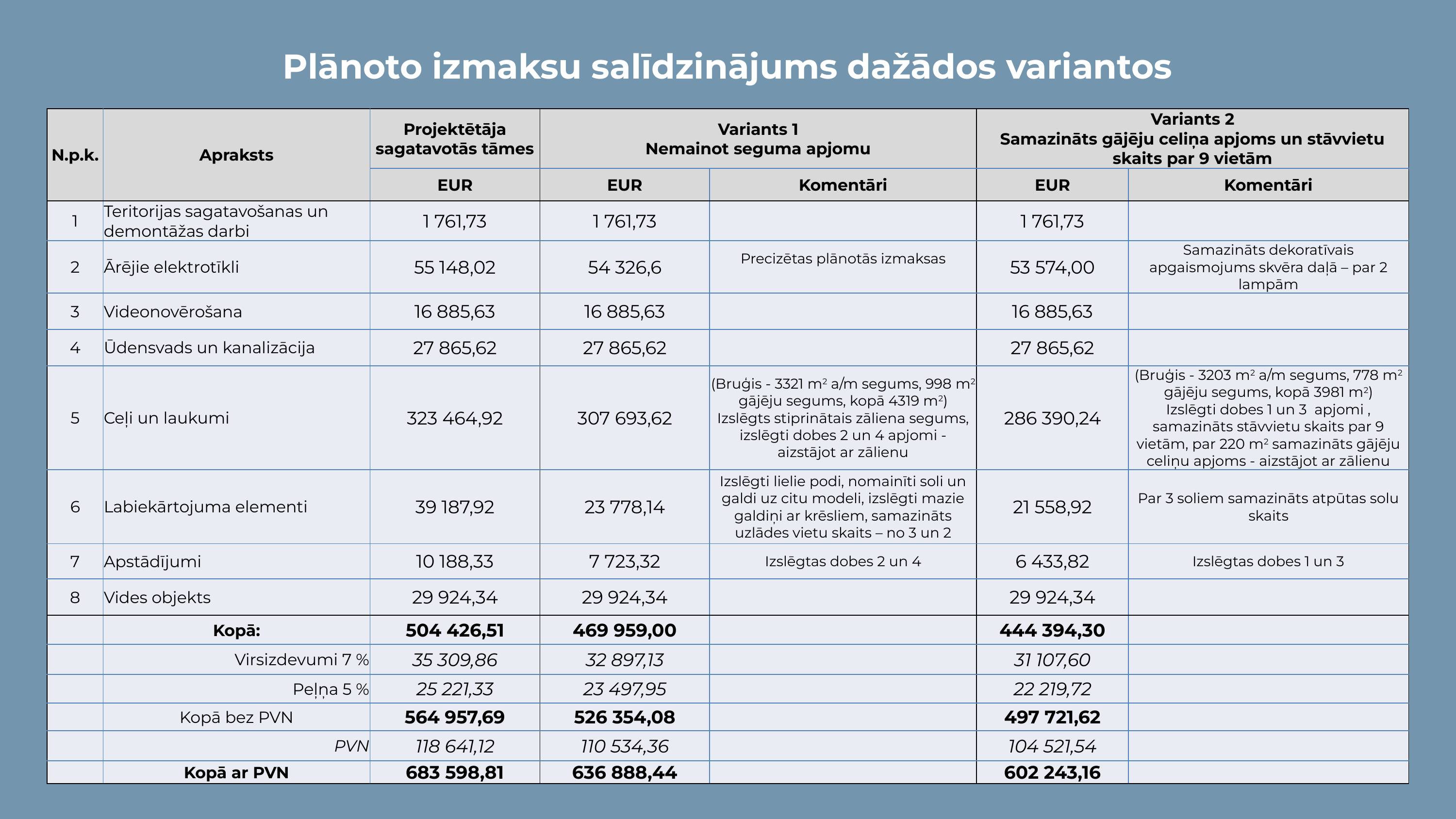

# Plānoto izmaksu salīdzinājums dažādos variantos
| N.p.k. | Apraksts | Projektētāja sagatavotās tāmes | Variants 1 Nemainot seguma apjomu |  | Variants 2 Samazināts gājēju celiņa apjoms un stāvvietu skaits par 9 vietām |  |
| --- | --- | --- | --- | --- | --- | --- |
|  |  | EUR | EUR | Komentāri | EUR | Komentāri |
| 1 | Teritorijas sagatavošanas un demontāžas darbi | 1 761,73 | 1 761,73 |  | 1 761,73 |  |
| 2 | Ārējie elektrotīkli | 55 148,02 | 54 326,6 | Precizētas plānotās izmaksas | 53 574,00 | Samazināts dekoratīvais apgaismojums skvēra daļā – par 2 lampām |
| 3 | Videonovērošana | 16 885,63 | 16 885,63 |  | 16 885,63 |  |
| 4 | Ūdensvads un kanalizācija | 27 865,62 | 27 865,62 |  | 27 865,62 |  |
| 5 | Ceļi un laukumi | 323 464,92 | 307 693,62 | (Bruģis - 3321 m2 a/m segums, 998 m2 gājēju segums, kopā 4319 m2) Izslēgts stiprinātais zāliena segums, izslēgti dobes 2 un 4 apjomi - aizstājot ar zālienu | 286 390,24 | (Bruģis - 3203 m2 a/m segums, 778 m2 gājēju segums, kopā 3981 m2) Izslēgti dobes 1 un 3 apjomi , samazināts stāvvietu skaits par 9 vietām, par 220 m2 samazināts gājēju celiņu apjoms - aizstājot ar zālienu |
| 6 | Labiekārtojuma elementi | 39 187,92 | 23 778,14 | Izslēgti lielie podi, nomainīti soli un galdi uz citu modeli, izslēgti mazie galdiņi ar krēsliem, samazināts uzlādes vietu skaits – no 3 un 2 | 21 558,92 | Par 3 soliem samazināts atpūtas solu skaits |
| 7 | Apstādījumi | 10 188,33 | 7 723,32 | Izslēgtas dobes 2 un 4 | 6 433,82 | Izslēgtas dobes 1 un 3 |
| 8 | Vides objekts | 29 924,34 | 29 924,34 |  | 29 924,34 |  |
|  | Kopā: | 504 426,51 | 469 959,00 |  | 444 394,30 |  |
|  | Virsizdevumi 7 % | 35 309,86 | 32 897,13 |  | 31 107,60 |  |
|  | Peļņa 5 % | 25 221,33 | 23 497,95 |  | 22 219,72 |  |
|  | Kopā bez PVN | 564 957,69 | 526 354,08 |  | 497 721,62 |  |
|  | PVN | 118 641,12 | 110 534,36 |  | 104 521,54 |  |
|  | Kopā ar PVN | 683 598,81 | 636 888,44 |  | 602 243,16 |  |